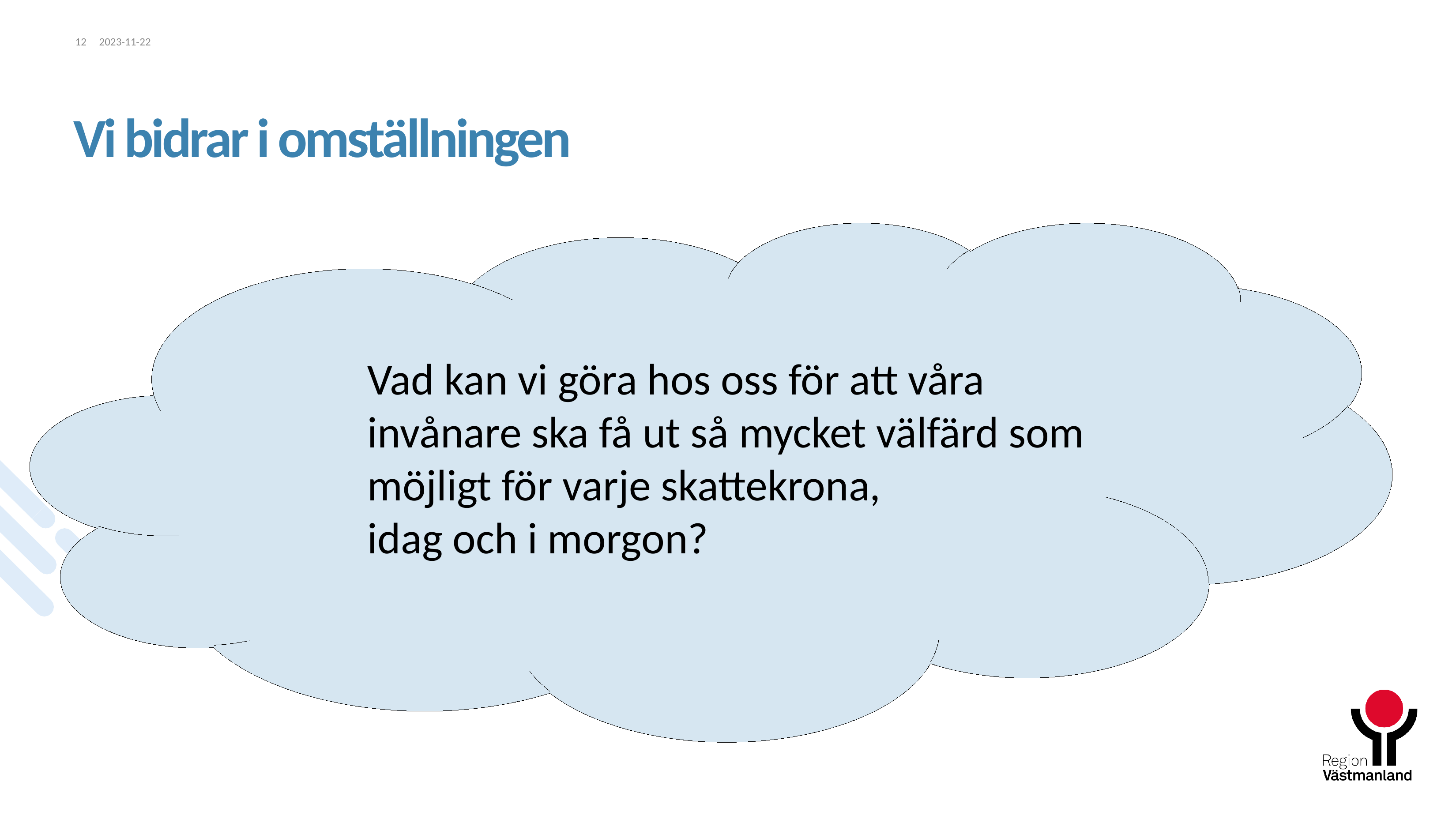

12
2023-11-22
# Vi bidrar i omställningen

Vad kan vi göra hos oss för att våra invånare ska få ut så mycket välfärd som möjligt för varje skattekrona,
idag och i morgon?